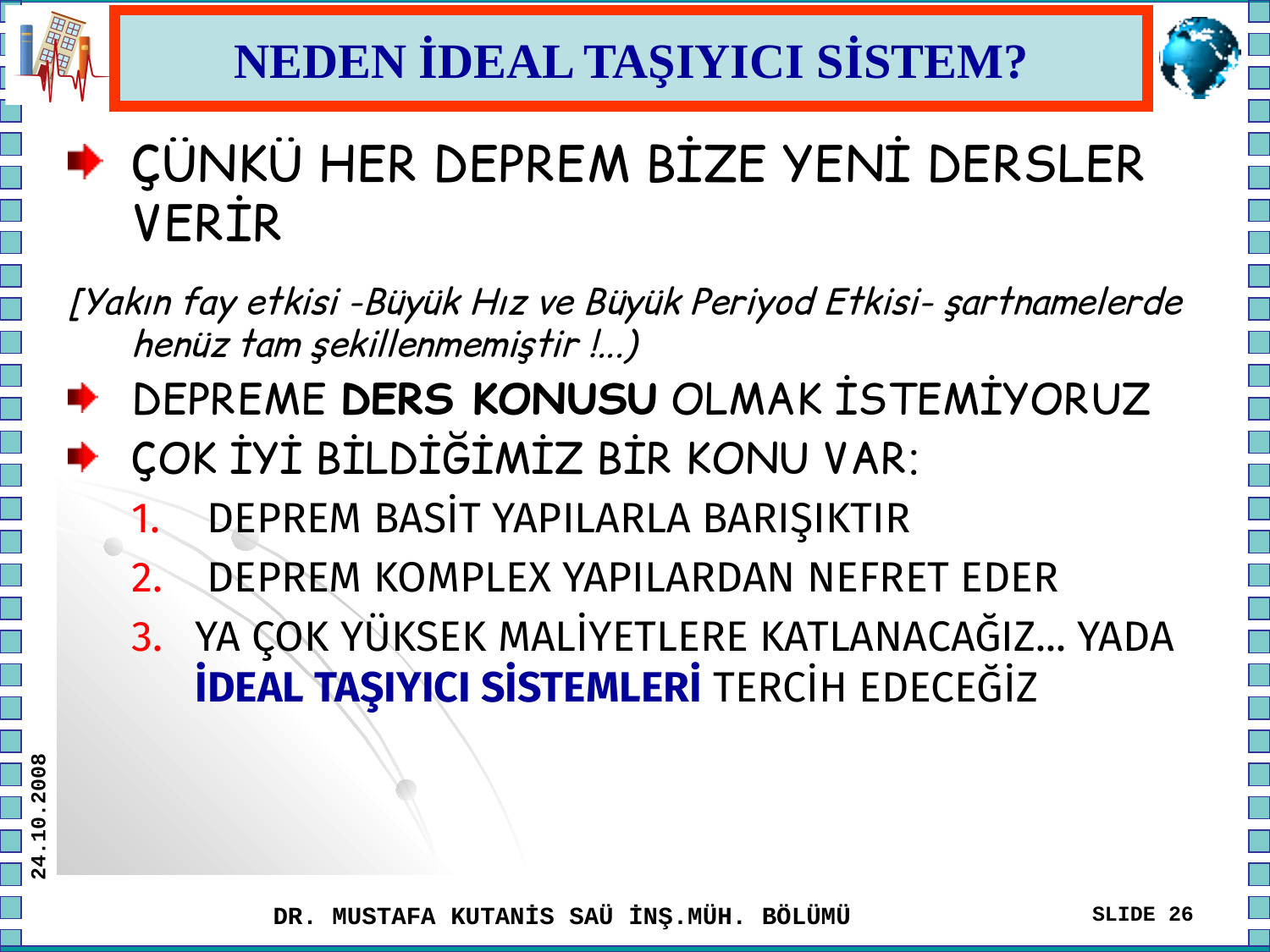

# NEDEN İDEAL TAŞIYICI SİSTEM?
ÇÜNKÜ HER DEPREM BİZE YENİ DERSLER VERİR
[Yakın fay etkisi -Büyük Hız ve Büyük Periyod Etkisi- şartnamelerde henüz tam şekillenmemiştir !...)
DEPREME DERS KONUSU OLMAK İSTEMİYORUZ
ÇOK İYİ BİLDİĞİMİZ BİR KONU VAR:
 DEPREM BASİT YAPILARLA BARIŞIKTIR
 DEPREM KOMPLEX YAPILARDAN NEFRET EDER
YA ÇOK YÜKSEK MALİYETLERE KATLANACAĞIZ... YADA İDEAL TAŞIYICI SİSTEMLERİ TERCİH EDECEĞİZ
24.10.2008
DR. MUSTAFA KUTANİS SAÜ İNŞ.MÜH. BÖLÜMÜ
SLIDE 26